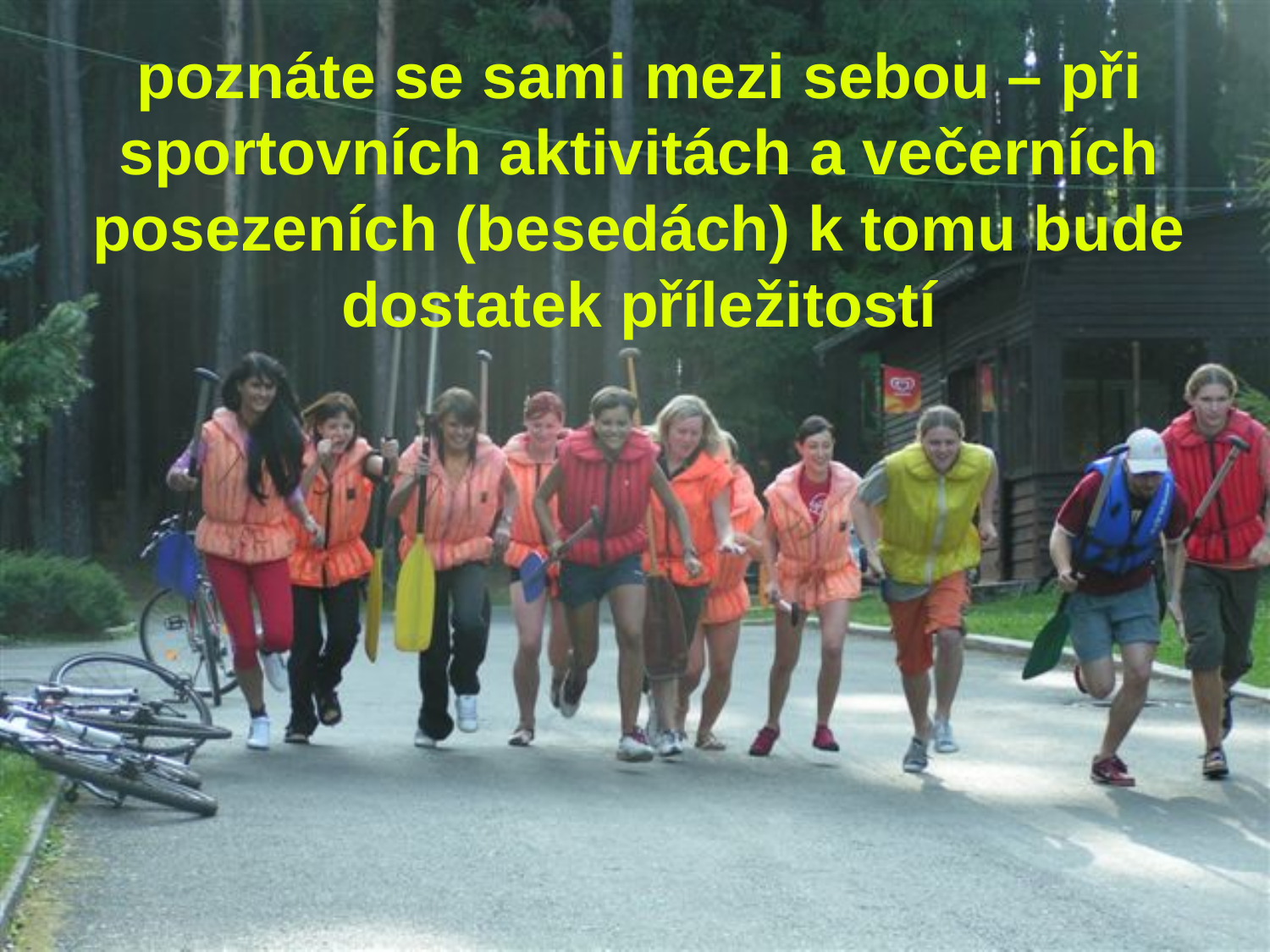

# poznáte se sami mezi sebou – při sportovních aktivitách a večerních posezeních (besedách) k tomu bude dostatek příležitostí